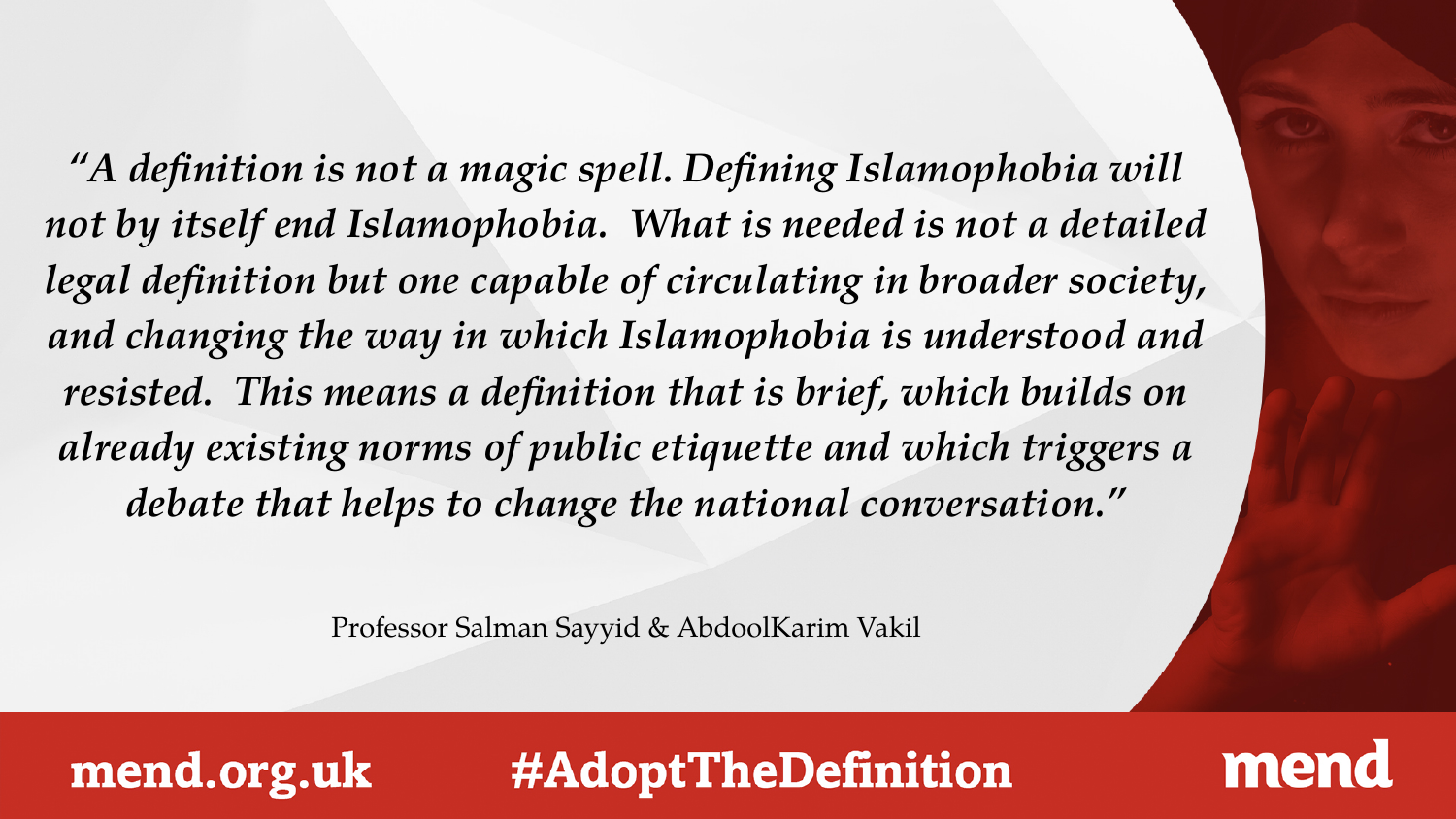

“A definition is not a magic spell. Defining Islamophobia will not by itself end Islamophobia.  What is needed is not a detailed legal definition but one capable of circulating in broader society, and changing the way in which Islamophobia is understood and resisted.  This means a definition that is brief, which builds on already existing norms of public etiquette and which triggers a debate that helps to change the national conversation.”

Professor Salman Sayyid & AbdoolKarim Vakil